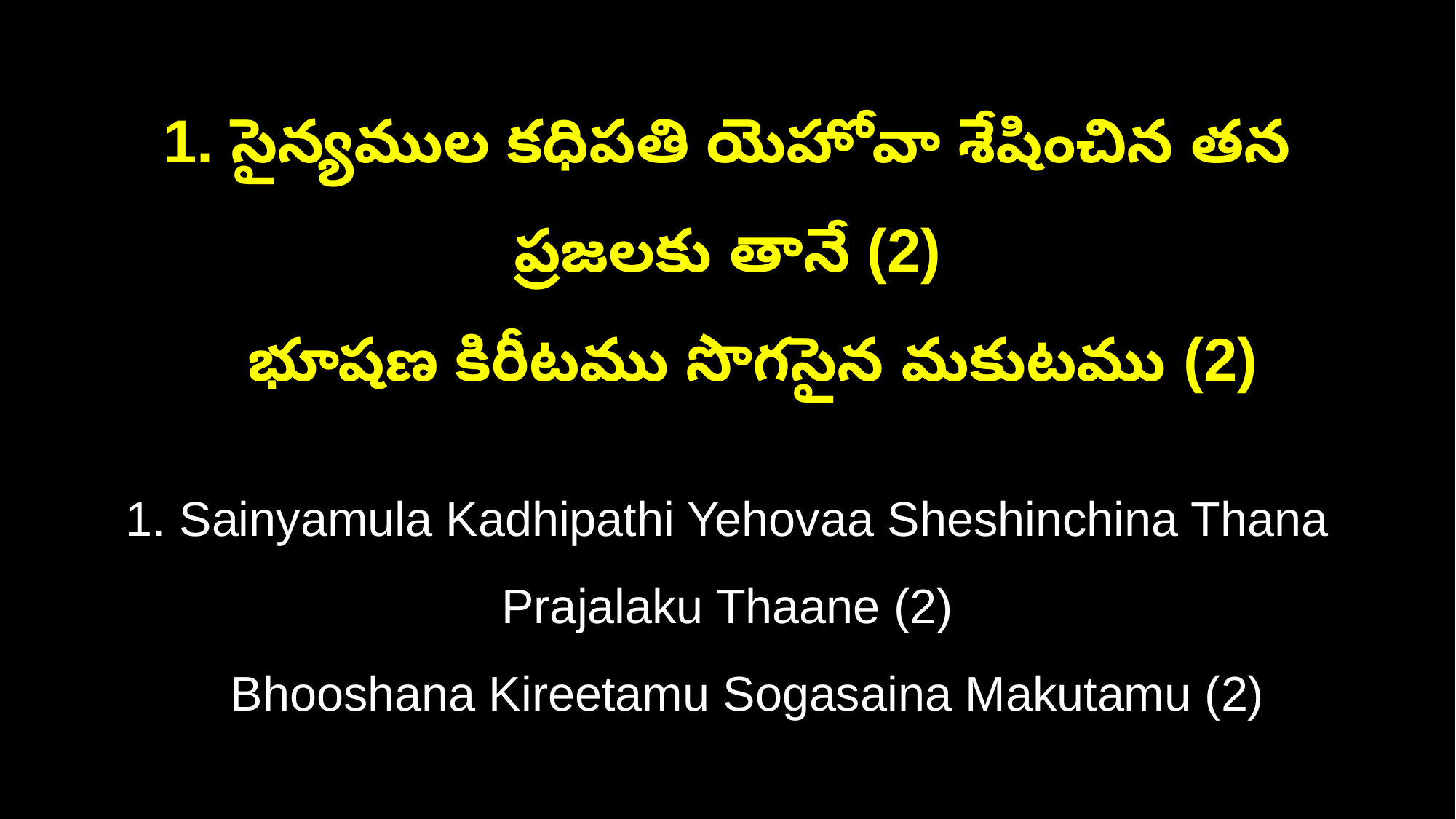

1. సైన్యముల కధిపతి యెహోవా శేషించిన తన ప్రజలకు తానే (2)
   భూషణ కిరీటము సొగసైన మకుటము (2)
1. Sainyamula Kadhipathi Yehovaa Sheshinchina Thana Prajalaku Thaane (2)
   Bhooshana Kireetamu Sogasaina Makutamu (2)